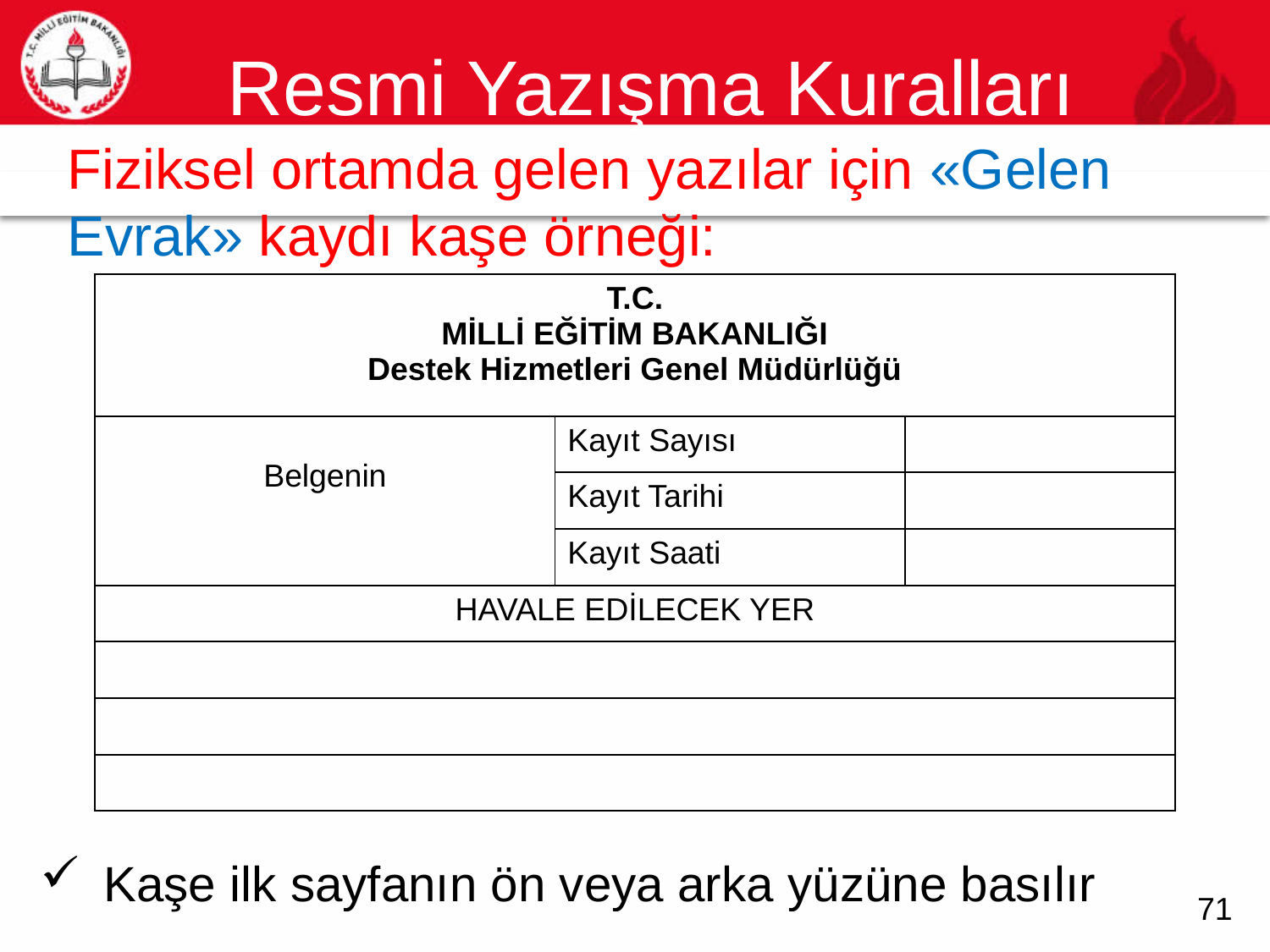

# Resmi Yazışma Kuralları
Fiziksel ortamda gelen yazılar için «Gelen Evrak» kaydı kaşe örneği:
71
| T.C. MİLLİ EĞİTİM BAKANLIĞI Destek Hizmetleri Genel Müdürlüğü |  |  |
| --- | --- | --- |
| Belgenin | Kayıt Sayısı |  |
|  | Kayıt Tarihi |  |
|  | Kayıt Saati |  |
| HAVALE EDİLECEK YER |  |  |
|  |  |  |
|  |  |  |
|  |  |  |
Kaşe ilk sayfanın ön veya arka yüzüne basılır
71